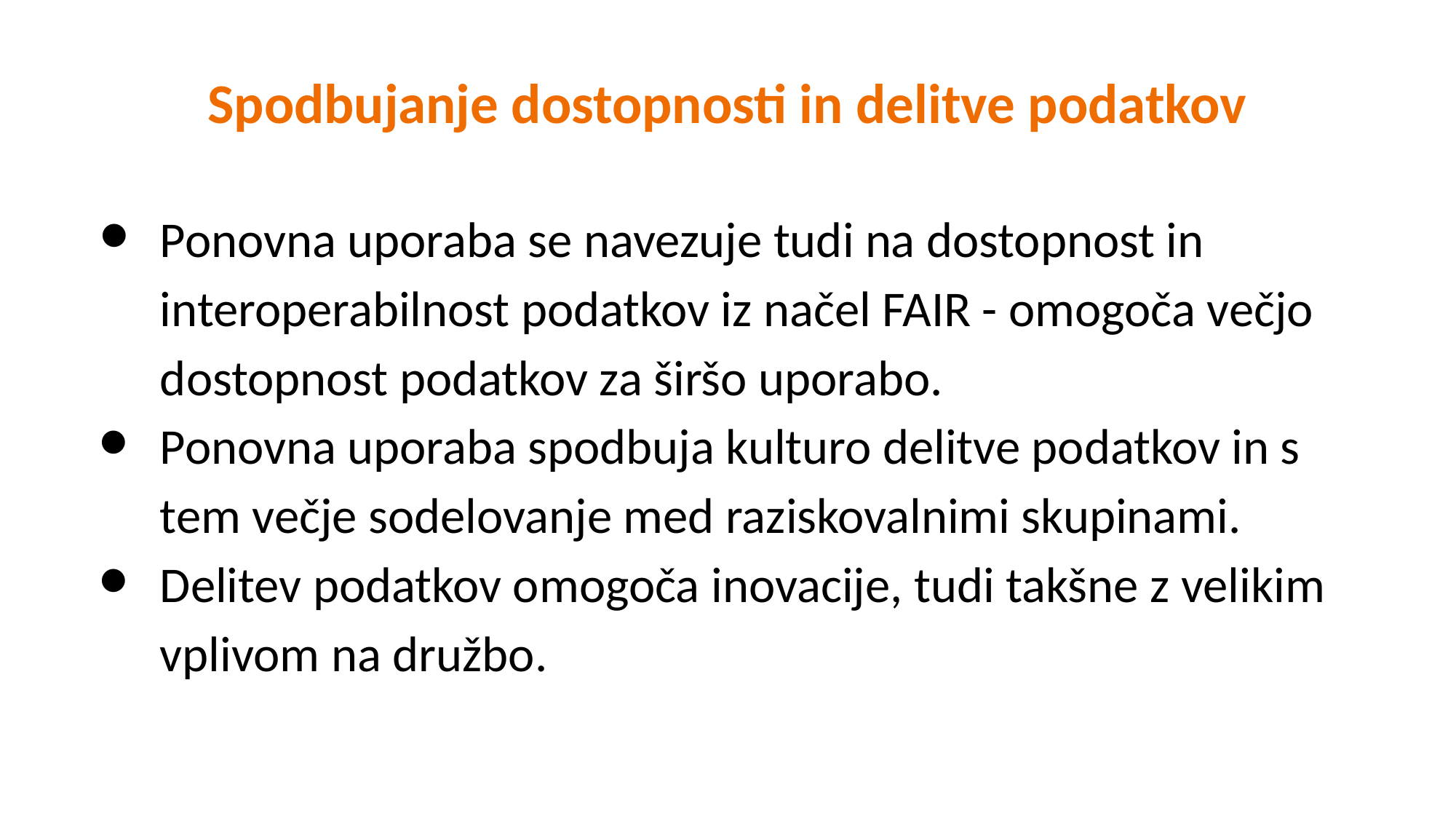

Spodbujanje dostopnosti in delitve podatkov
Ponovna uporaba se navezuje tudi na dostopnost in interoperabilnost podatkov iz načel FAIR - omogoča večjo dostopnost podatkov za širšo uporabo.
Ponovna uporaba spodbuja kulturo delitve podatkov in s tem večje sodelovanje med raziskovalnimi skupinami.
Delitev podatkov omogoča inovacije, tudi takšne z velikim vplivom na družbo.